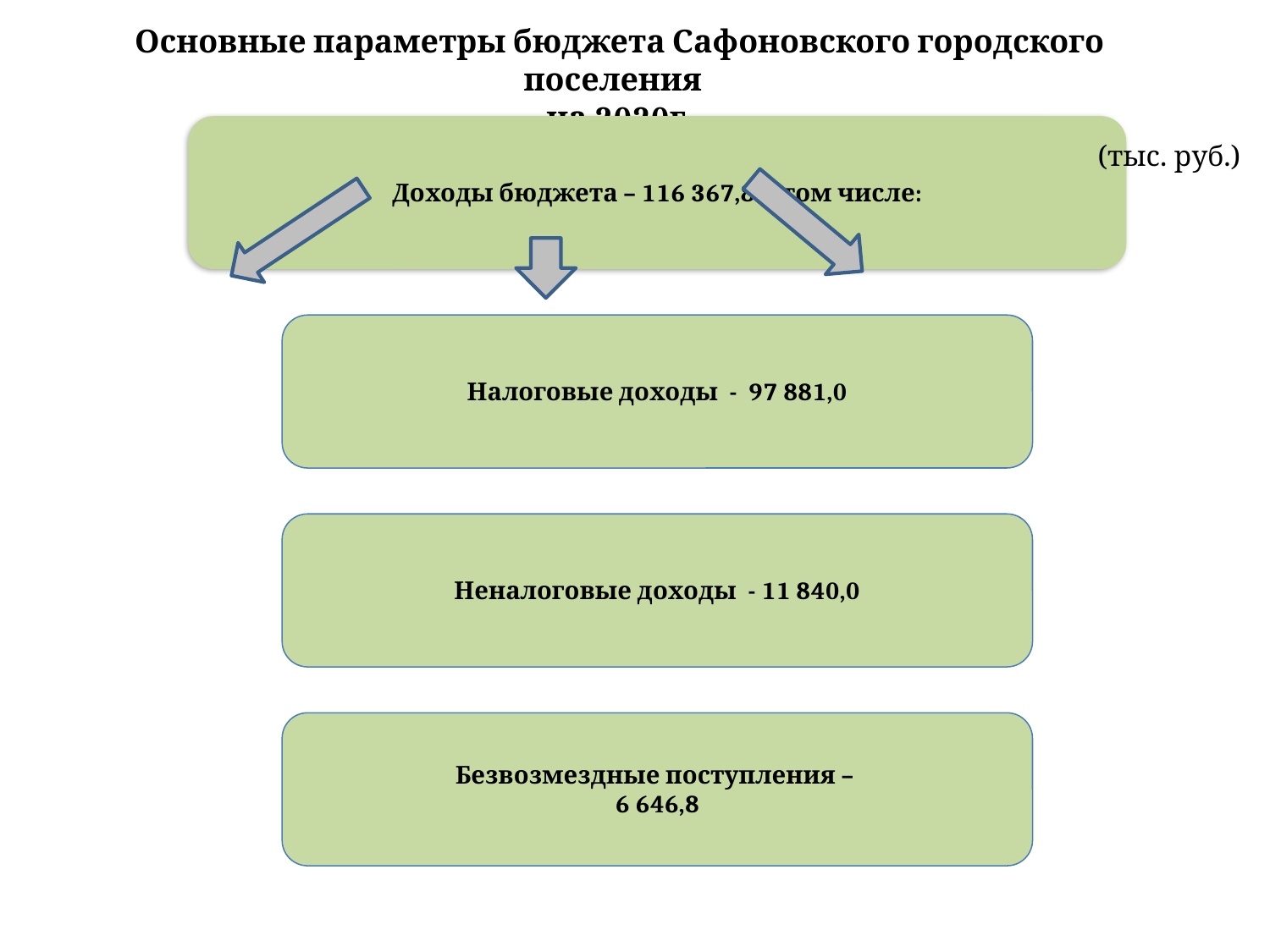

Основные параметры бюджета Сафоновского городского поселения
на 2020г.

Доходы бюджета – 116 367,8 в том числе:
Налоговые доходы  -  97 881,0
Неналоговые доходы  - 11 840,0
116 367,8 в том числе:
Безвозмездные поступления –
6 646,8
(тыс. руб.)